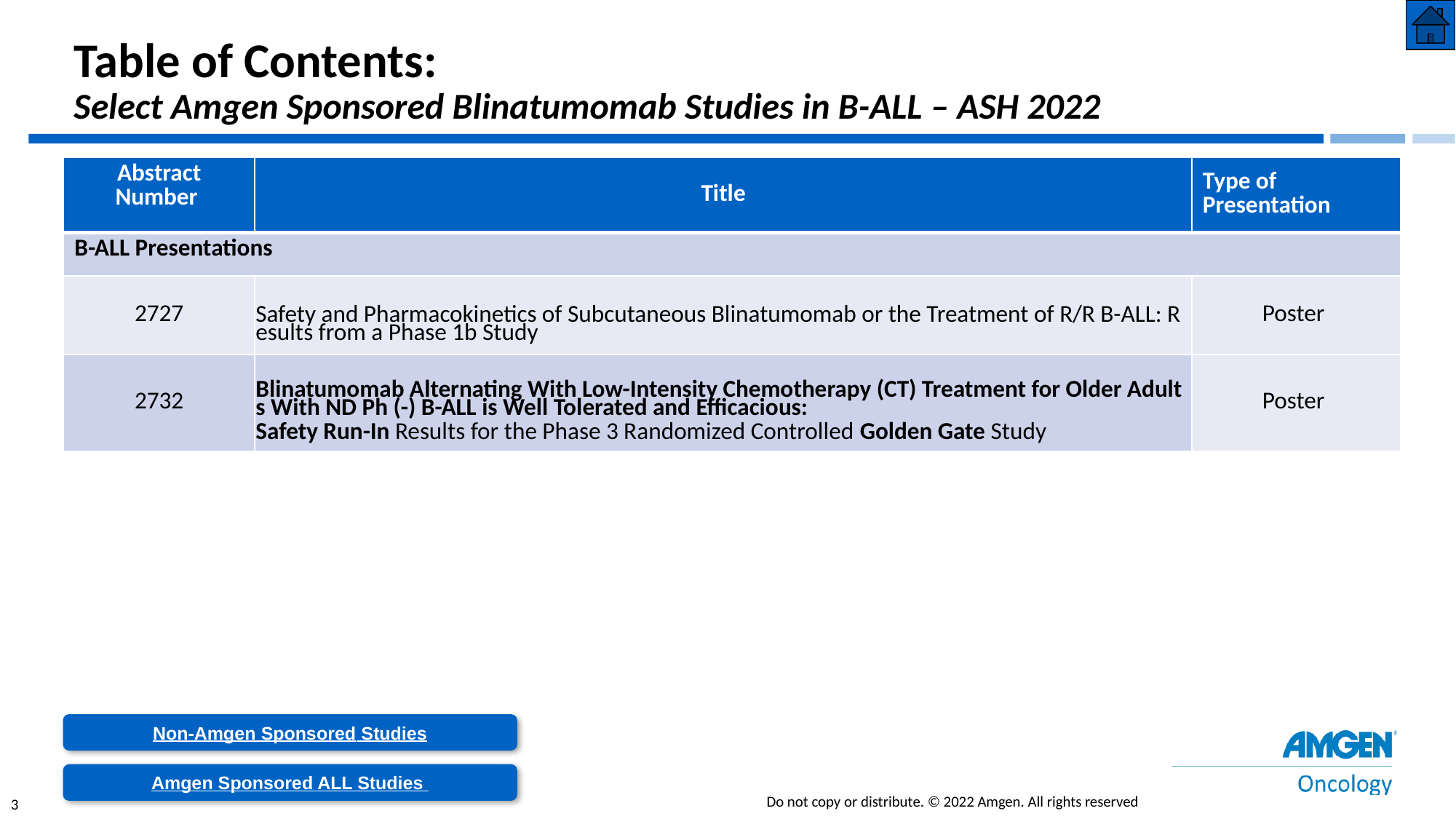

# Table of Contents: Select Amgen Sponsored Blinatumomab Studies in B-ALL – ASH 2022
| Abstract Number | Title | Type of Presentation |
| --- | --- | --- |
| B-ALL Presentations |  |  |
| 2727 | Safety and Pharmacokinetics of Subcutaneous Blinatumomab or the Treatment of R/R B-ALL: Results from a Phase 1b Study | Poster |
| 2732 | Blinatumomab Alternating With Low-Intensity Chemotherapy (CT) Treatment for Older Adults With ND Ph (-) B-ALL is Well Tolerated and Efficacious: Safety Run-In Results for the Phase 3 Randomized Controlled Golden Gate Study | Poster |
Non-Amgen Sponsored Studies
Amgen Sponsored ALL Studies